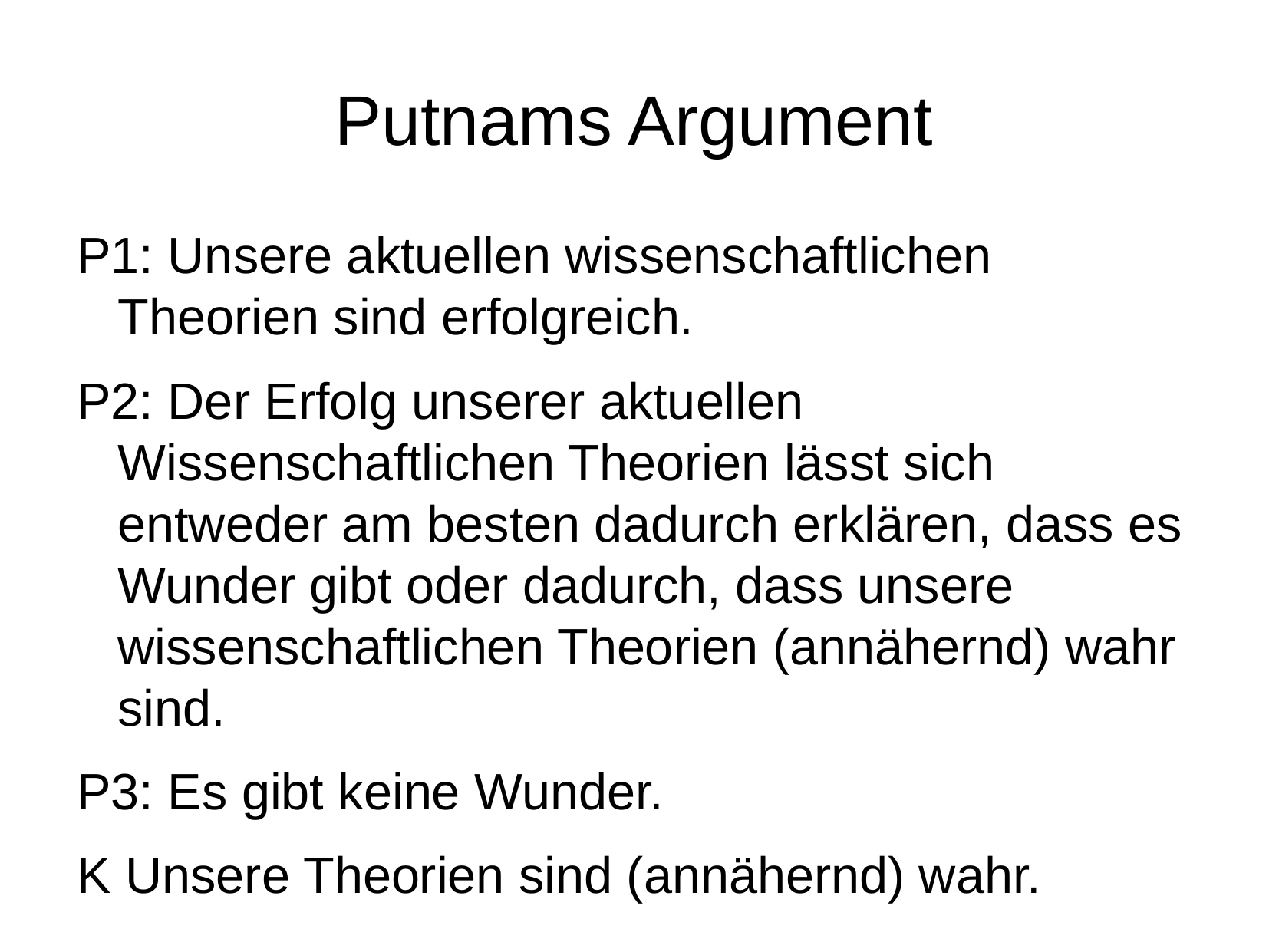

Putnams Argument
P1: Unsere aktuellen wissenschaftlichen Theorien sind erfolgreich.
P2: Der Erfolg unserer aktuellen Wissenschaftlichen Theorien lässt sich entweder am besten dadurch erklären, dass es Wunder gibt oder dadurch, dass unsere wissenschaftlichen Theorien (annähernd) wahr sind.
P3: Es gibt keine Wunder.
K Unsere Theorien sind (annähernd) wahr.